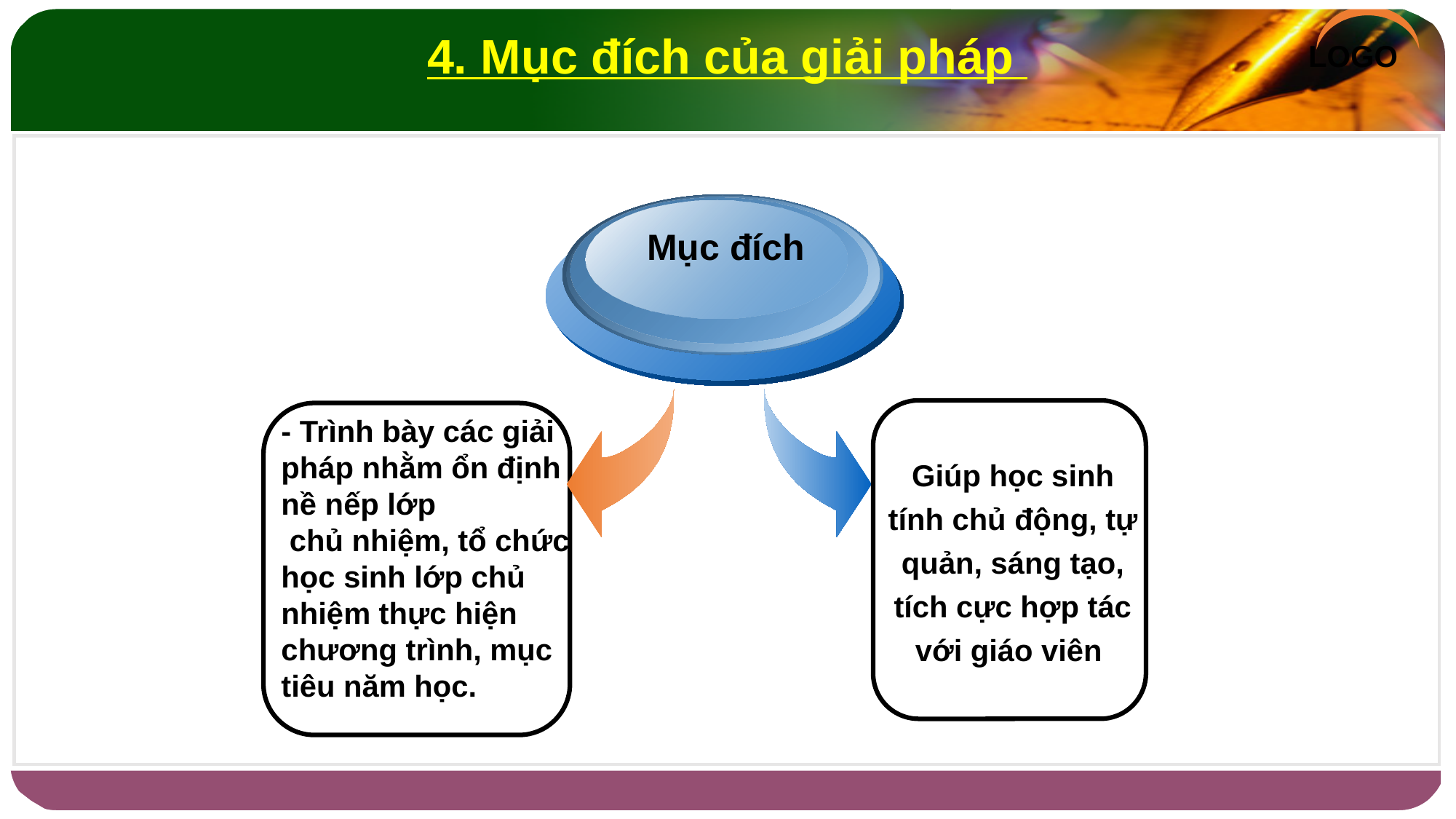

4. Mục đích của giải pháp

 Mục đích

- Trình bày các giải pháp nhằm ổn định nề nếp lớp
 chủ nhiệm, tổ chức học sinh lớp chủ nhiệm thực hiện chương trình, mục tiêu năm học.
 Giúp học sinh  tính chủ động, tự quản, sáng tạo, tích cực hợp tác với giáo viên